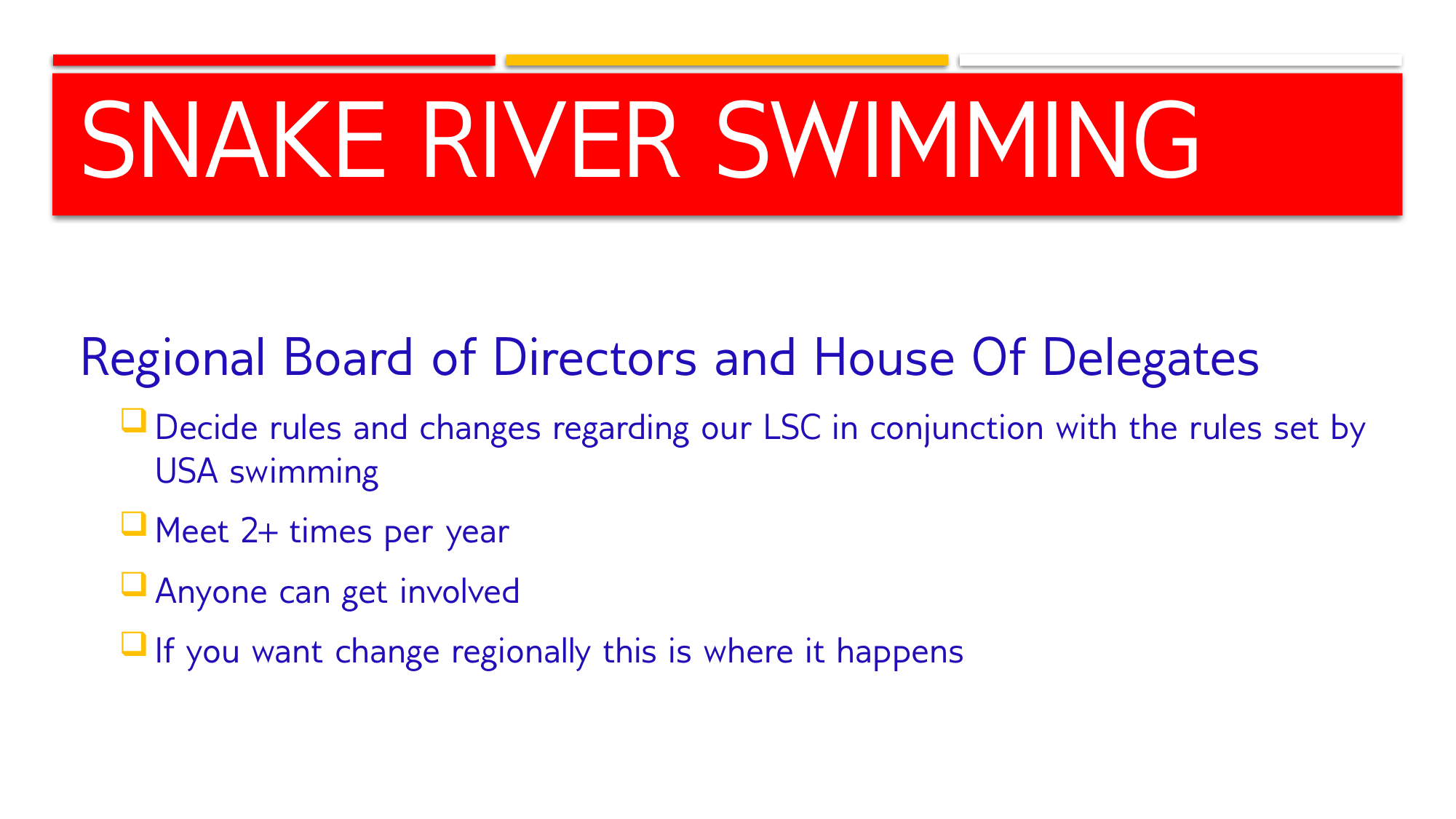

# Snake river swimming
Regional Board of Directors and House Of Delegates
Decide rules and changes regarding our LSC in conjunction with the rules set by USA swimming
Meet 2+ times per year
Anyone can get involved
If you want change regionally this is where it happens